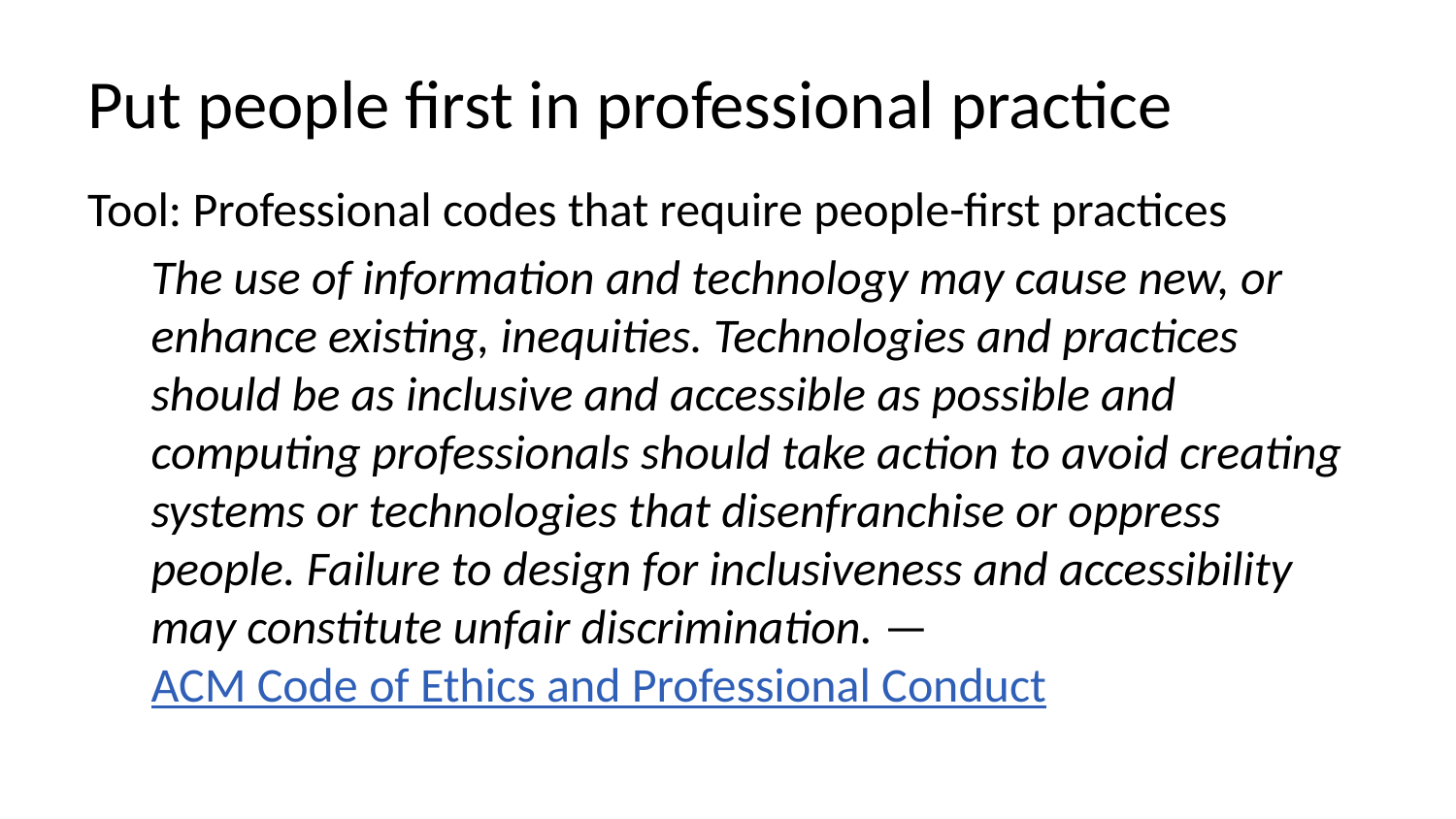

# Put people first in professional practice
Tool: Professional codes that require people-first practices
The use of information and technology may cause new, or enhance existing, inequities. Technologies and practices should be as inclusive and accessible as possible and computing professionals should take action to avoid creating systems or technologies that disenfranchise or oppress people. Failure to design for inclusiveness and accessibility may constitute unfair discrimination. — ACM Code of Ethics and Professional Conduct